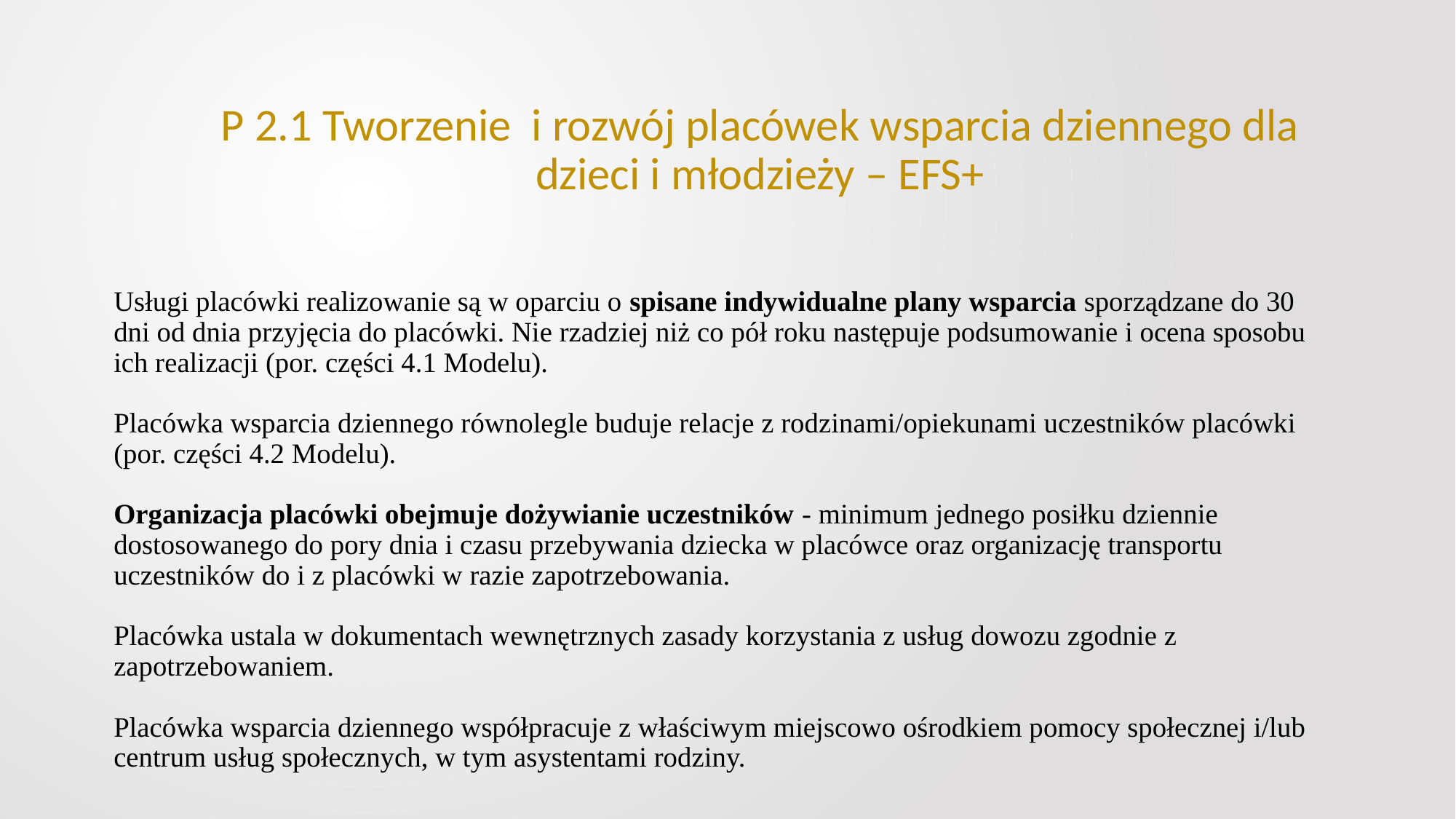

# P 2.1 Tworzenie  i rozwój placówek wsparcia dziennego dla dzieci i młodzieży – EFS+
Usługi placówki realizowanie są w oparciu o spisane indywidualne plany wsparcia sporządzane do 30 dni od dnia przyjęcia do placówki. Nie rzadziej niż co pół roku następuje podsumowanie i ocena sposobu ich realizacji (por. części 4.1 Modelu).

Placówka wsparcia dziennego równolegle buduje relacje z rodzinami/opiekunami uczestników placówki (por. części 4.2 Modelu).

Organizacja placówki obejmuje dożywianie uczestników - minimum jednego posiłku dziennie dostosowanego do pory dnia i czasu przebywania dziecka w placówce oraz organizację transportu uczestników do i z placówki w razie zapotrzebowania.

Placówka ustala w dokumentach wewnętrznych zasady korzystania z usług dowozu zgodnie z zapotrzebowaniem.

Placówka wsparcia dziennego współpracuje z właściwym miejscowo ośrodkiem pomocy społecznej i/lub centrum usług społecznych, w tym asystentami rodziny.